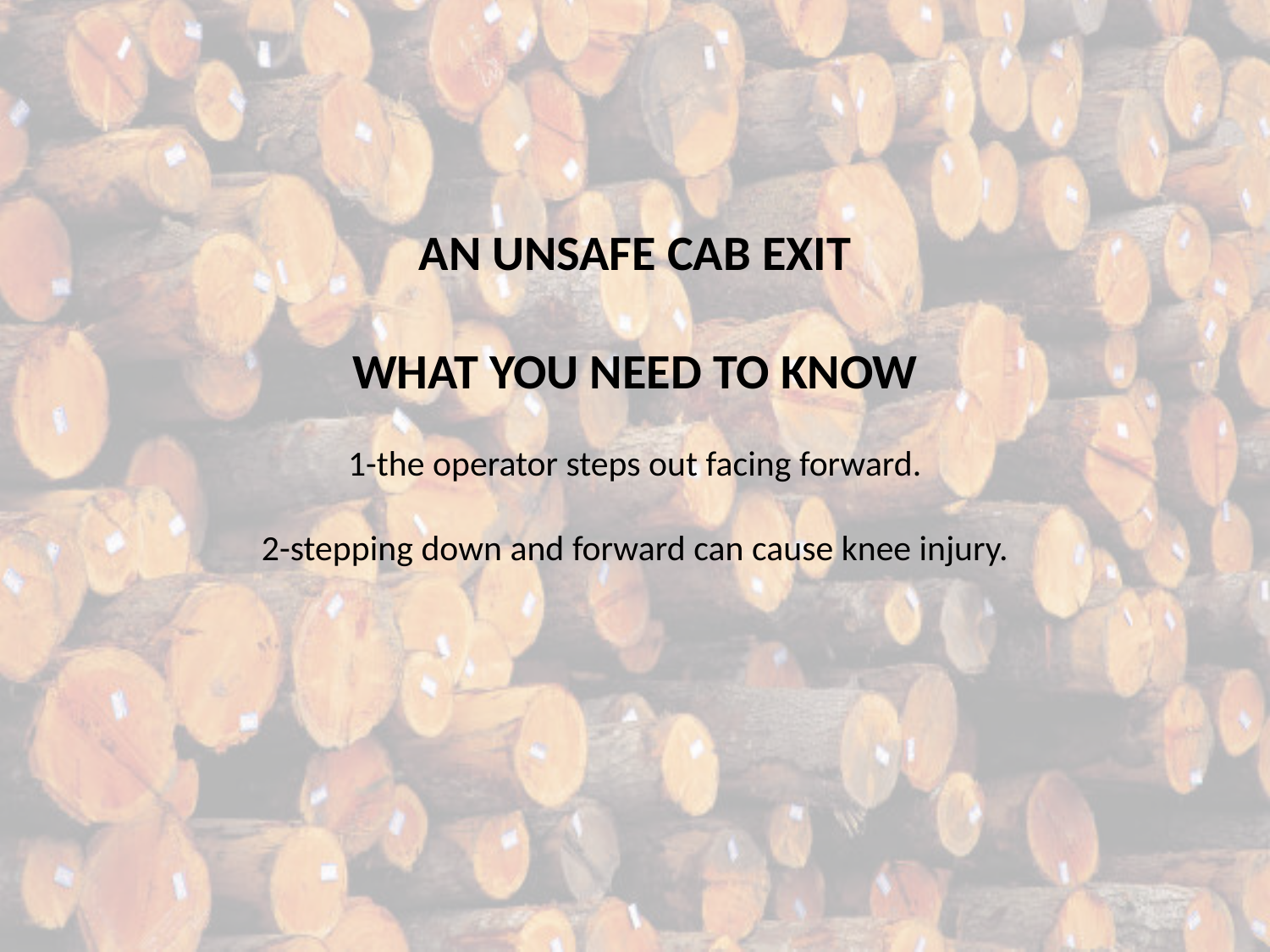

AN UNSAFE CAB EXIT
WHAT YOU NEED TO KNOW
1-the operator steps out facing forward.
2-stepping down and forward can cause knee injury.